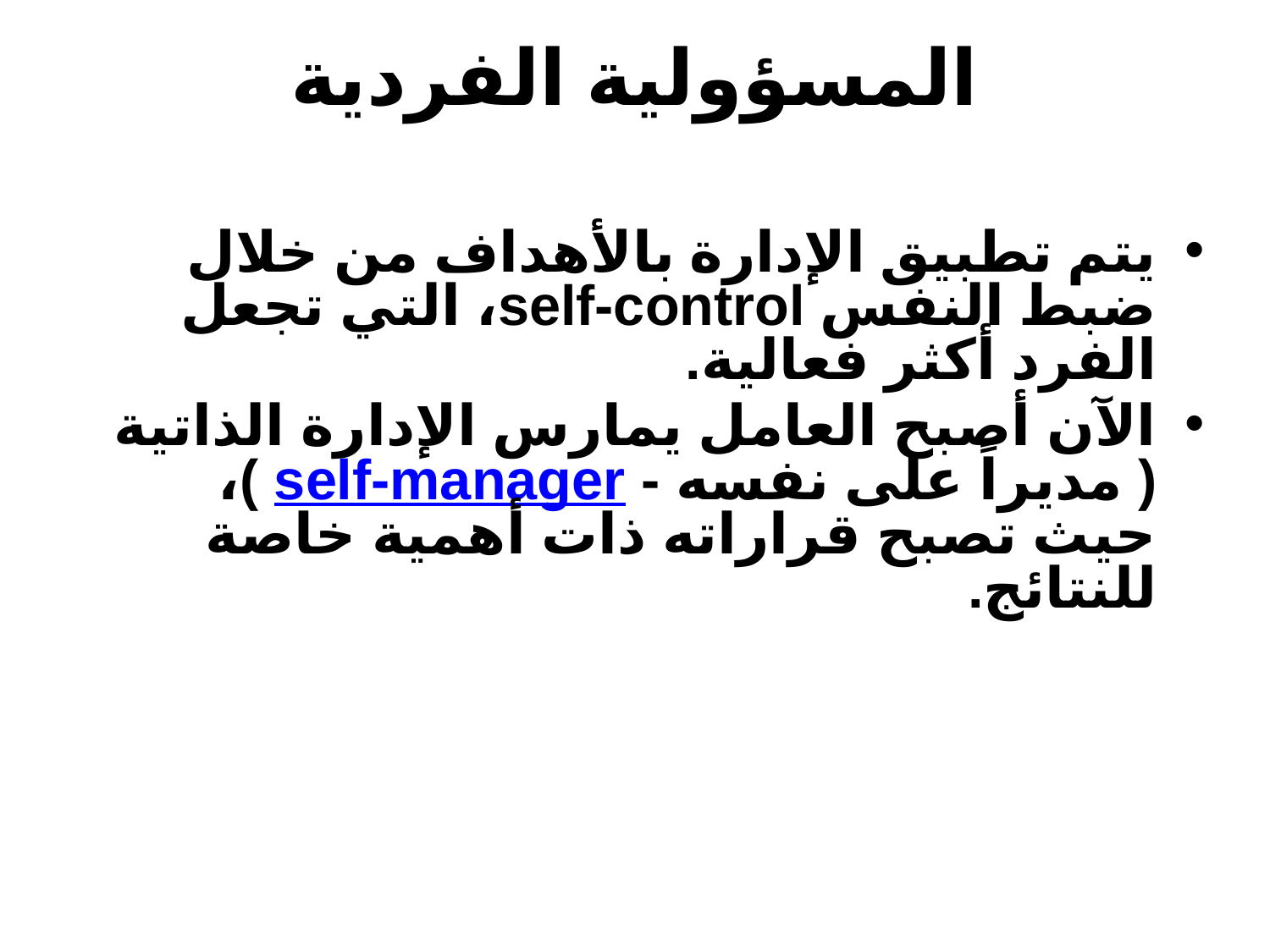

# المسؤولية الفردية
يتم تطبيق الإدارة بالأهداف من خلال ضبط النفس self-control، التي تجعل الفرد أكثر فعالية.
الآن أصبح العامل يمارس الإدارة الذاتية ( مديراً على نفسه - self-manager )، حيث تصبح قراراته ذات أهمية خاصة للنتائج.